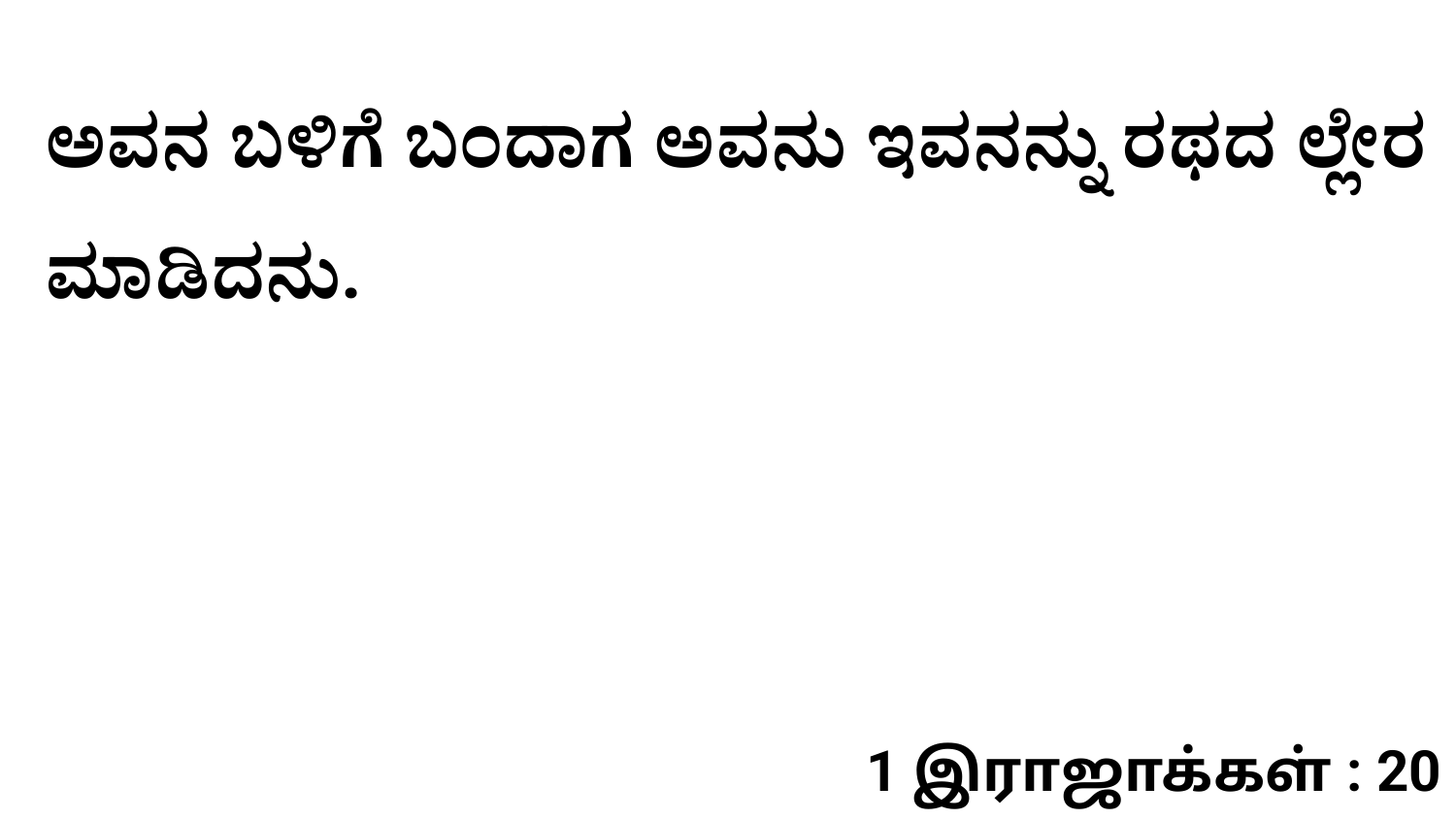

ಅವನ ಬಳಿಗೆ ಬಂದಾಗ ಅವನು ಇವನನ್ನು ರಥದ ಲ್ಲೇರ ಮಾಡಿದನು.
1 இராஜாக்கள் : 20